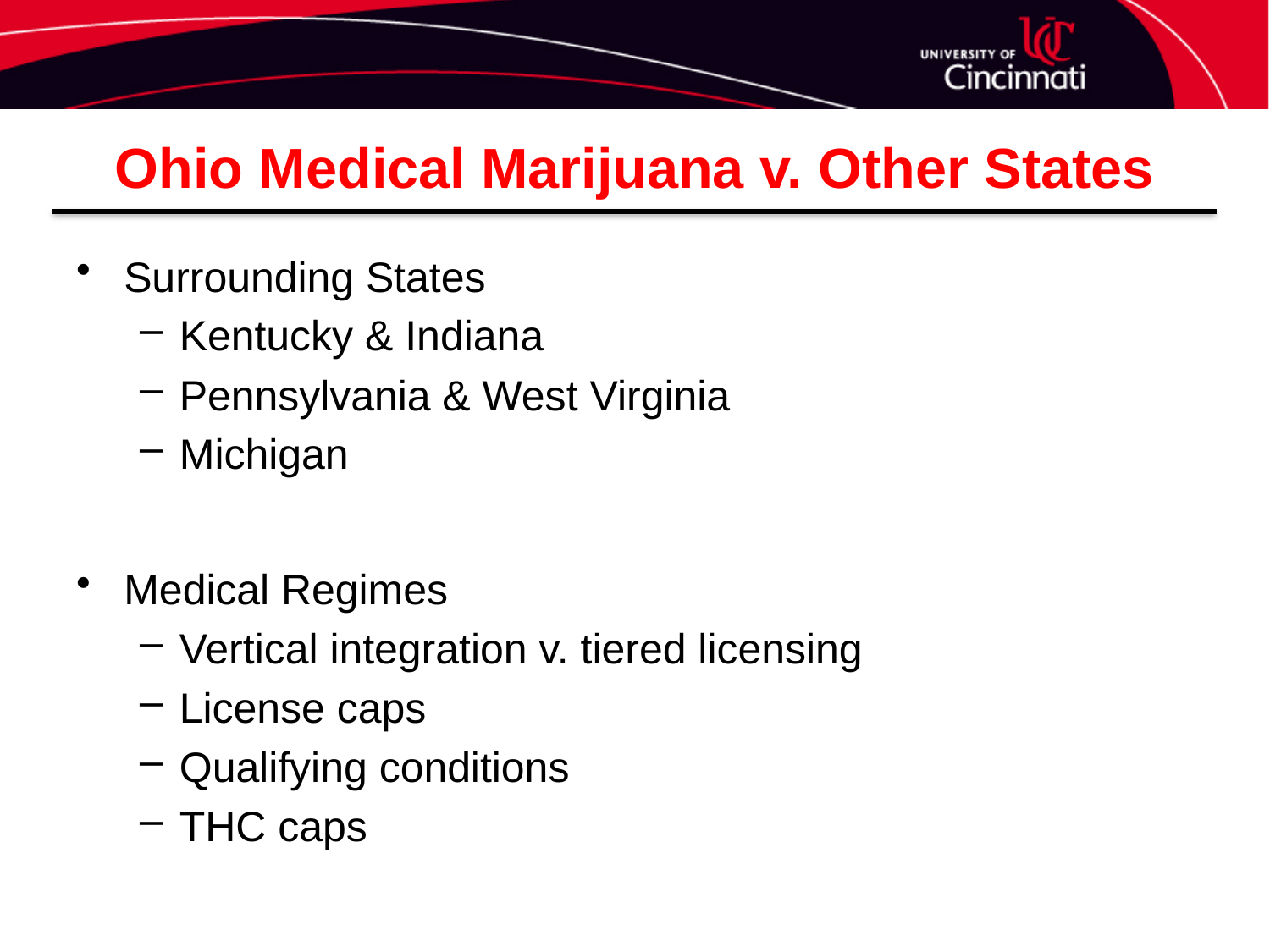

# Ohio Medical Marijuana v. Other States
Surrounding States
Kentucky & Indiana
Pennsylvania & West Virginia
Michigan

Medical Regimes
Vertical integration v. tiered licensing
License caps
Qualifying conditions
THC caps